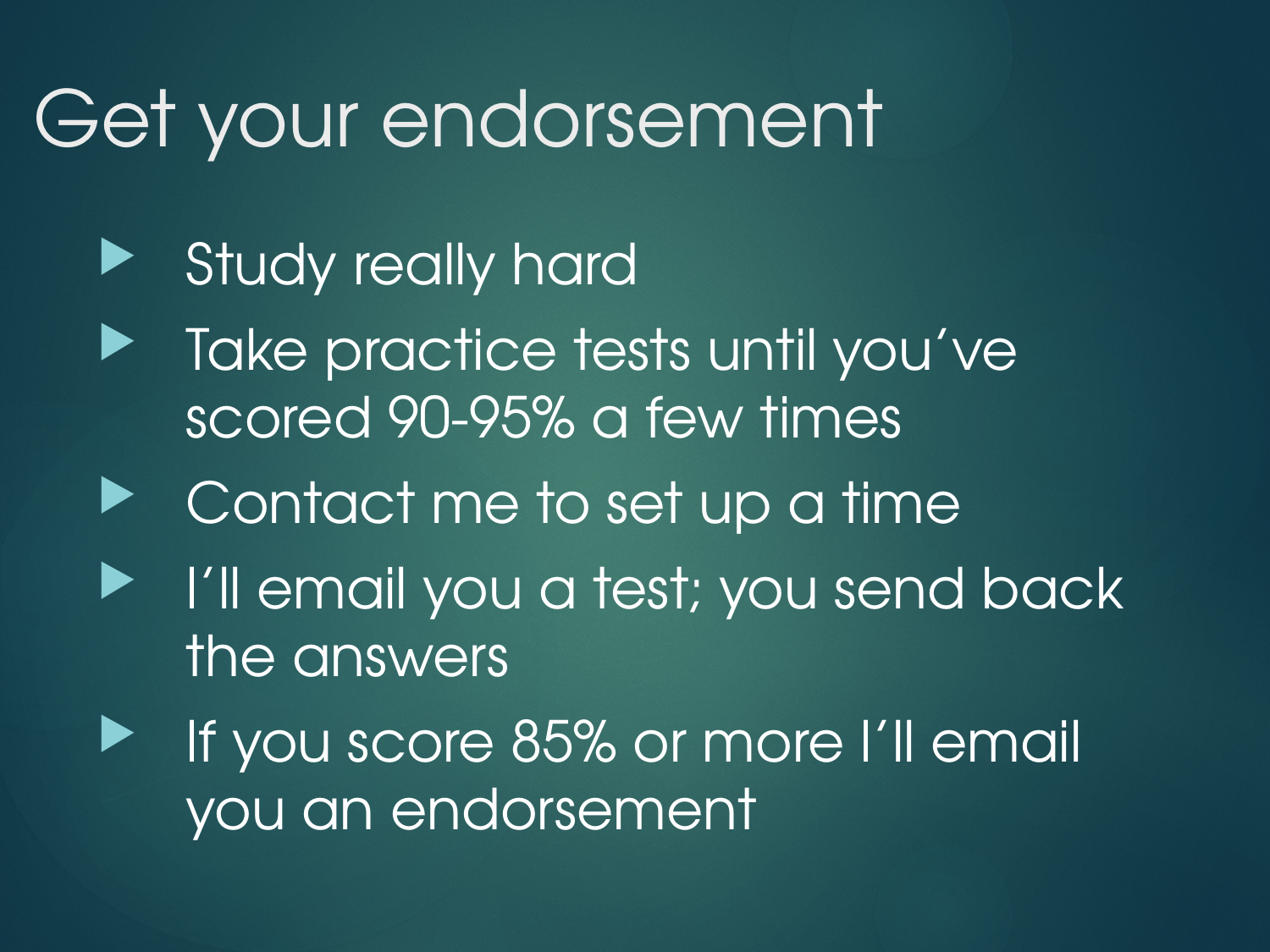

# Get your endorsement
Study really hard
Take practice tests until you’ve scored 90-95% a few times
Contact me to set up a time
I’ll email you a test; you send back the answers
If you score 85% or more I’ll email you an endorsement